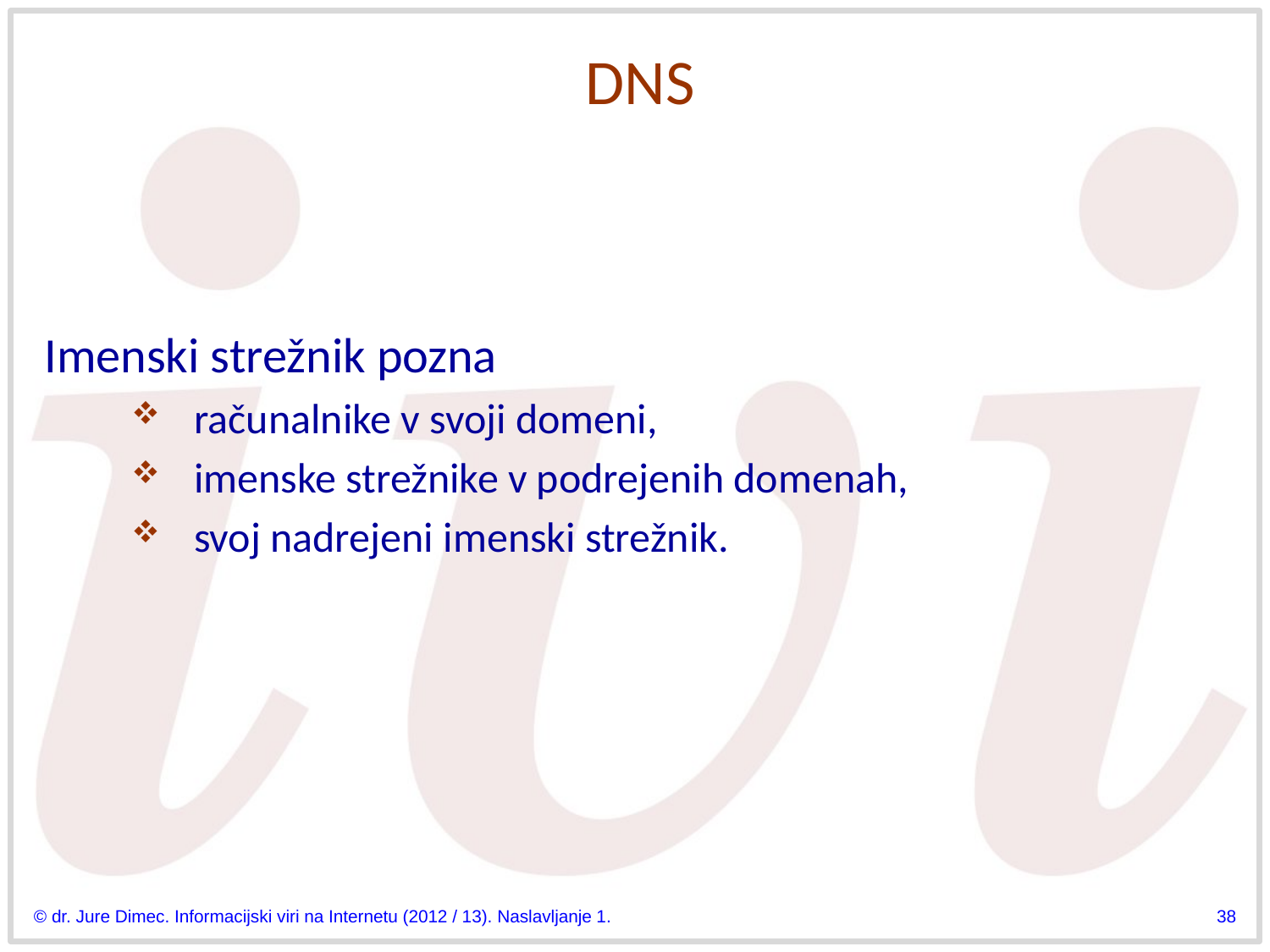

# DNS
Imenski strežnik pozna
računalnike v svoji domeni,
imenske strežnike v podrejenih domenah,
svoj nadrejeni imenski strežnik.
© dr. Jure Dimec. Informacijski viri na Internetu (2012 / 13). Naslavljanje 1.
38